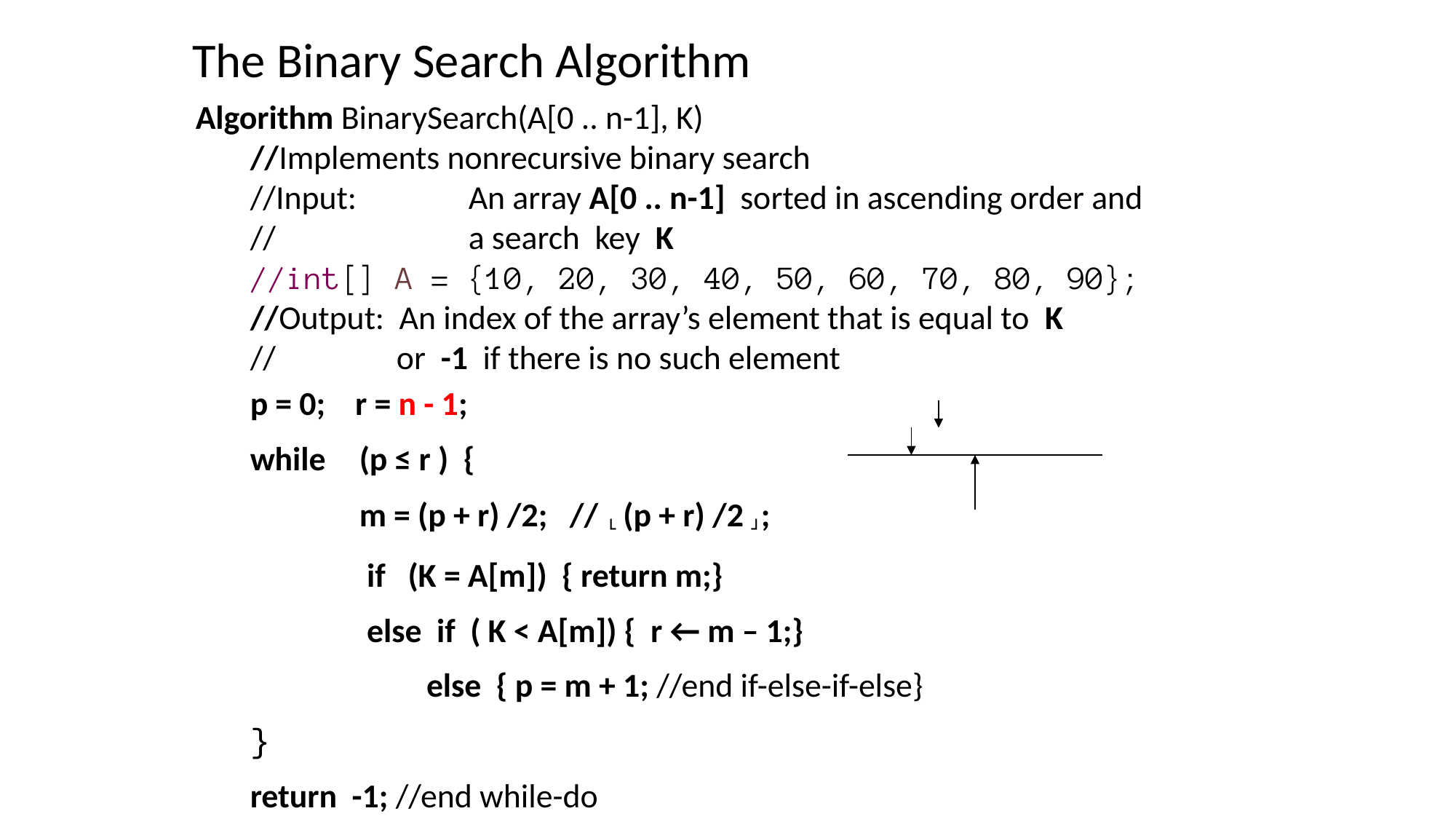

The Binary Search Algorithm
Algorithm BinarySearch(A[0 .. n-1], K)
//Implements nonrecursive binary search
//Input: 	An array A[0 .. n-1]  sorted in ascending order and
//	 	a search  key  K
//int[] A = {10, 20, 30, 40, 50, 60, 70, 80, 90};
//Output:  An index of the array’s element that is equal to  K
//	     or  -1  if there is no such element
p = 0;    r = n - 1;
while   	(p ≤ r )  {
	m = (p + r) /2;   // └ (p + r) /2 ┘;
	 if   (K = A[m])  { return m;}
	 else  if  ( K < A[m]) {  r ← m – 1;}
	         else  { p = m + 1; //end if-else-if-else}
}
return  -1; //end while-do